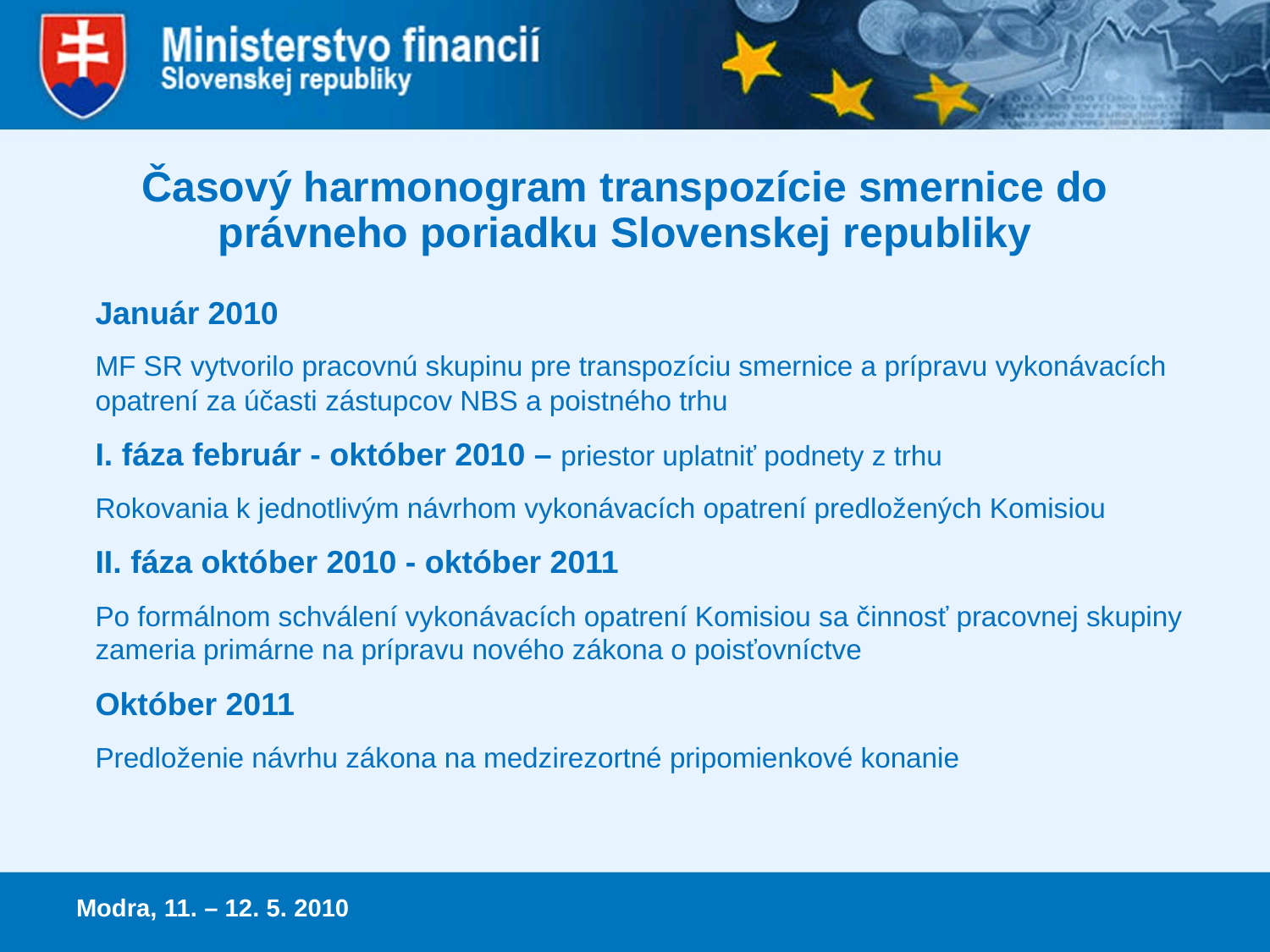

Časový harmonogram transpozície smernice do právneho poriadku Slovenskej republiky
	Január 2010
	MF SR vytvorilo pracovnú skupinu pre transpozíciu smernice a prípravu vykonávacích opatrení za účasti zástupcov NBS a poistného trhu
	I. fáza február - október 2010 – priestor uplatniť podnety z trhu
	Rokovania k jednotlivým návrhom vykonávacích opatrení predložených Komisiou
	II. fáza október 2010 - október 2011
	Po formálnom schválení vykonávacích opatrení Komisiou sa činnosť pracovnej skupiny zameria primárne na prípravu nového zákona o poisťovníctve
	Október 2011
	Predloženie návrhu zákona na medzirezortné pripomienkové konanie
Modra, 11. – 12. 5. 2010